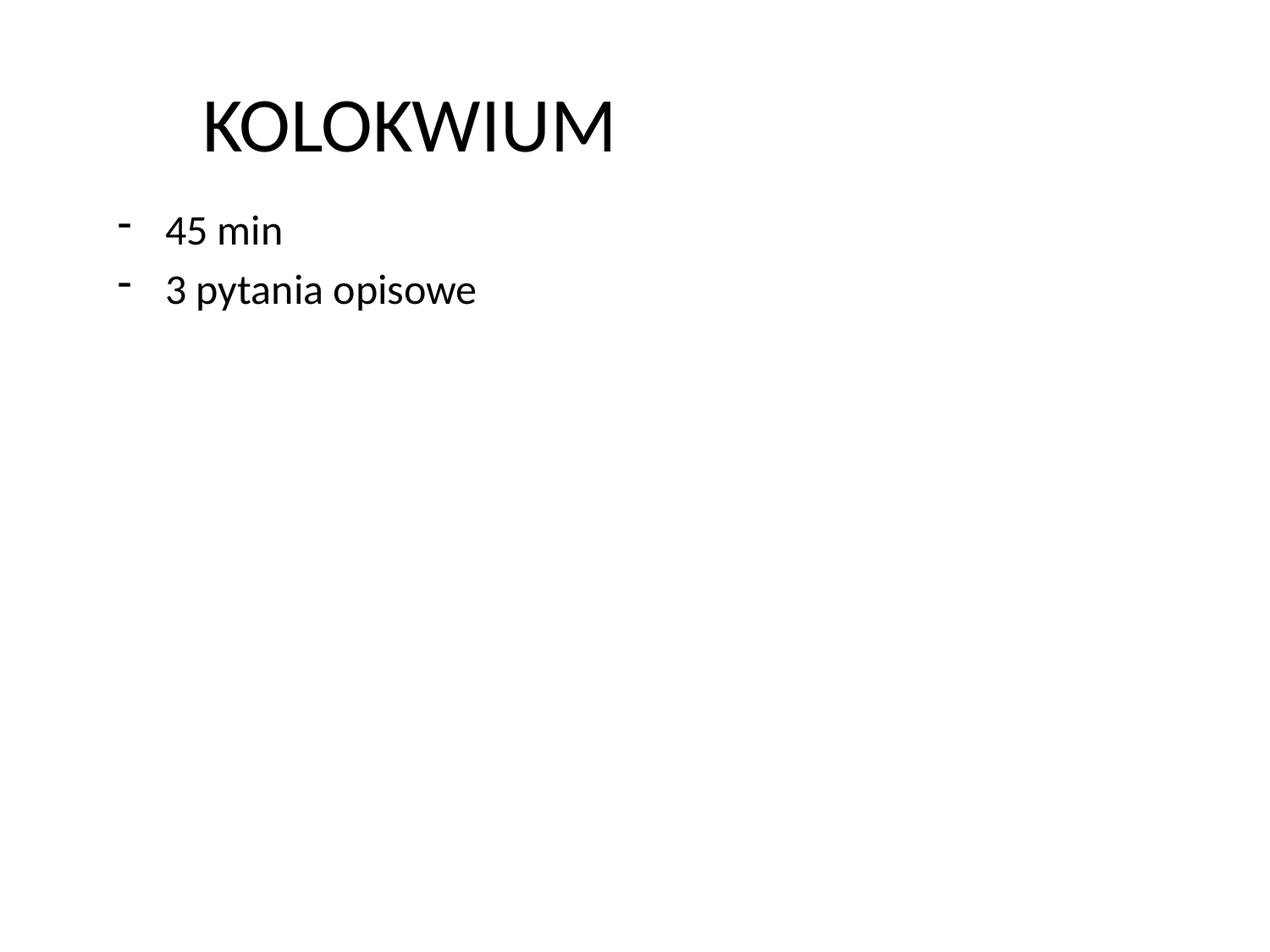

# KOLOKWIUM
45 min
3 pytania opisowe